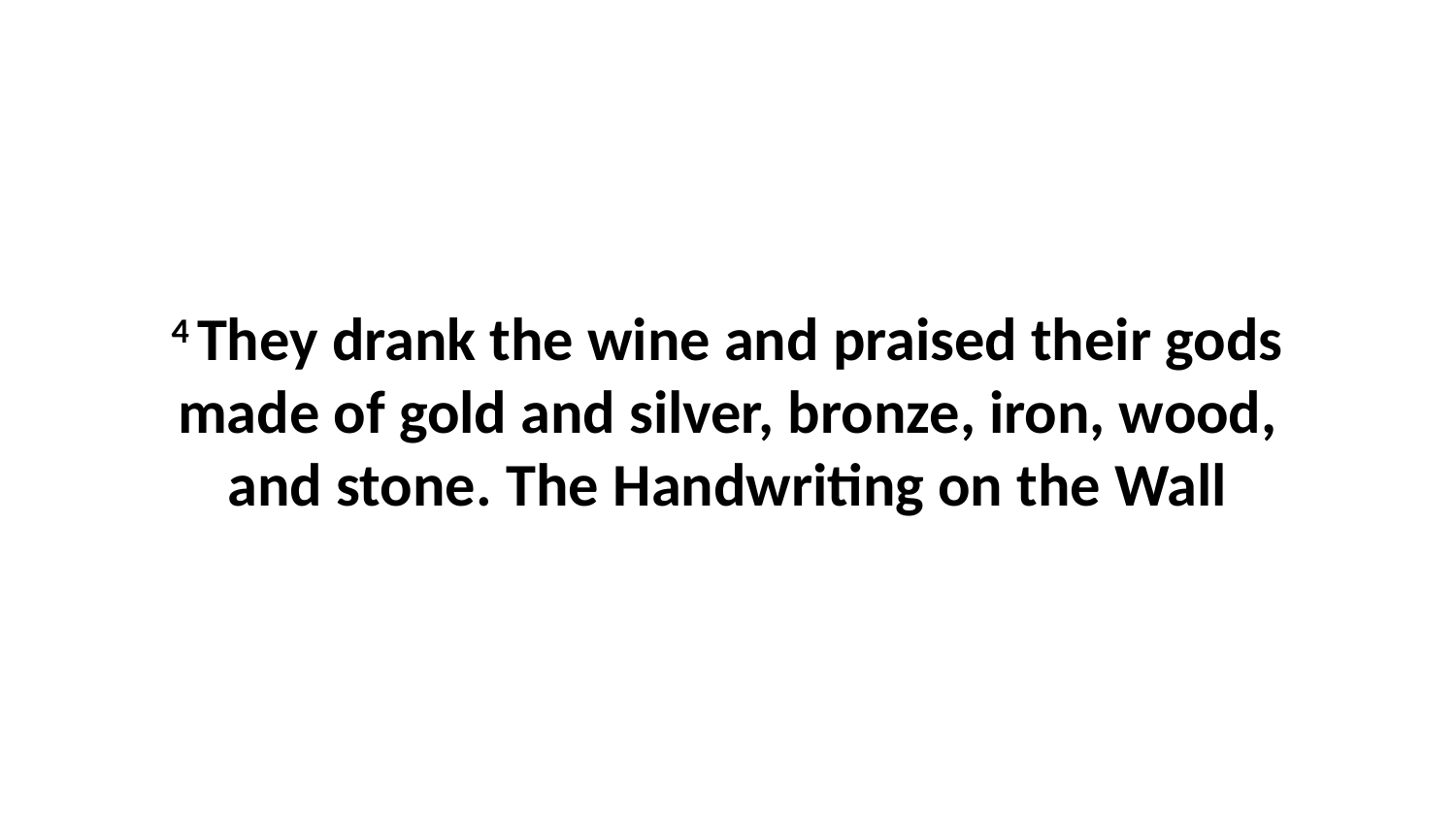

4 They drank the wine and praised their gods made of gold and silver, bronze, iron, wood, and stone. The Handwriting on the Wall